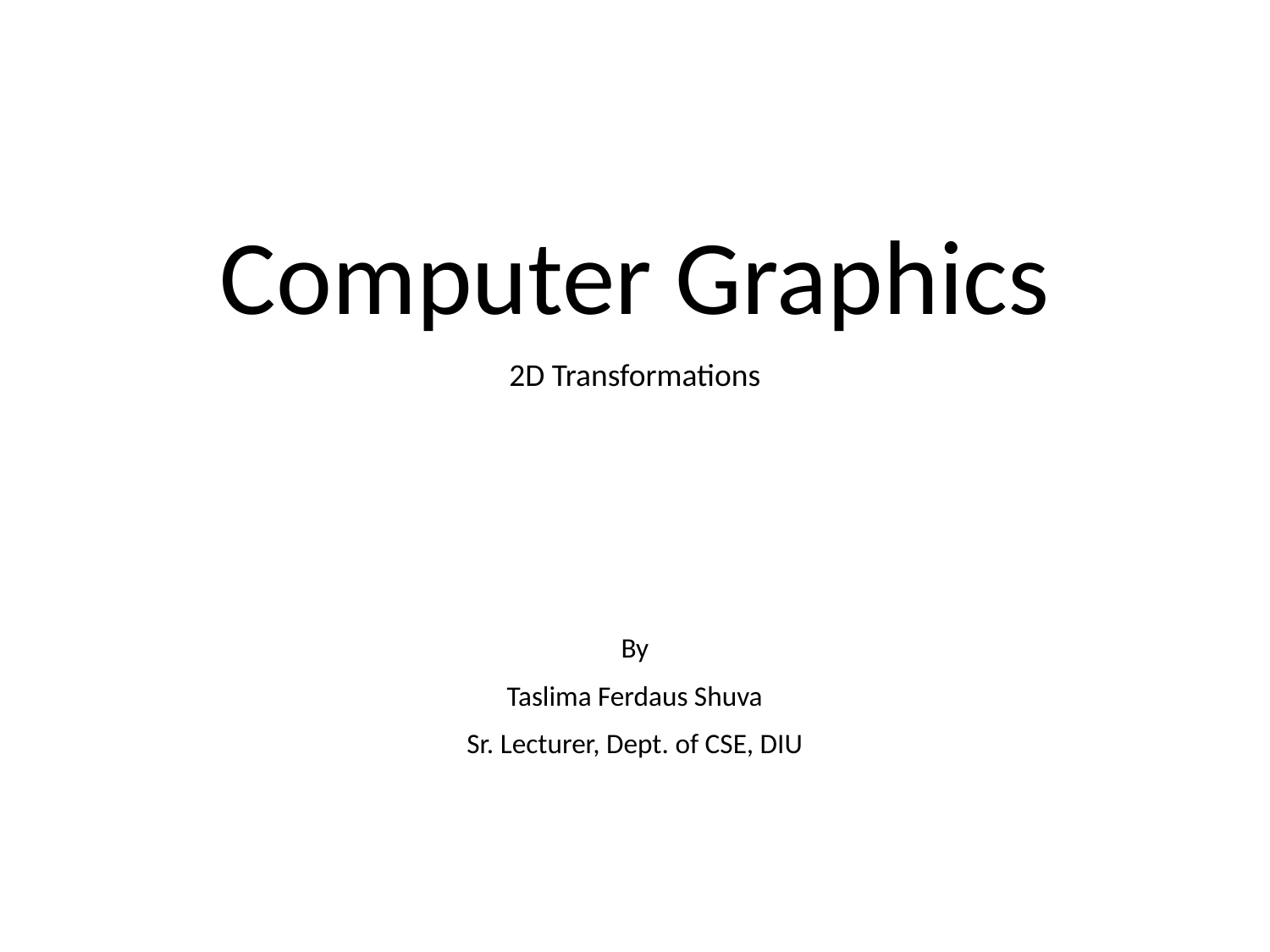

# Computer Graphics 2D Transformations
By
Taslima Ferdaus Shuva
Sr. Lecturer, Dept. of CSE, DIU